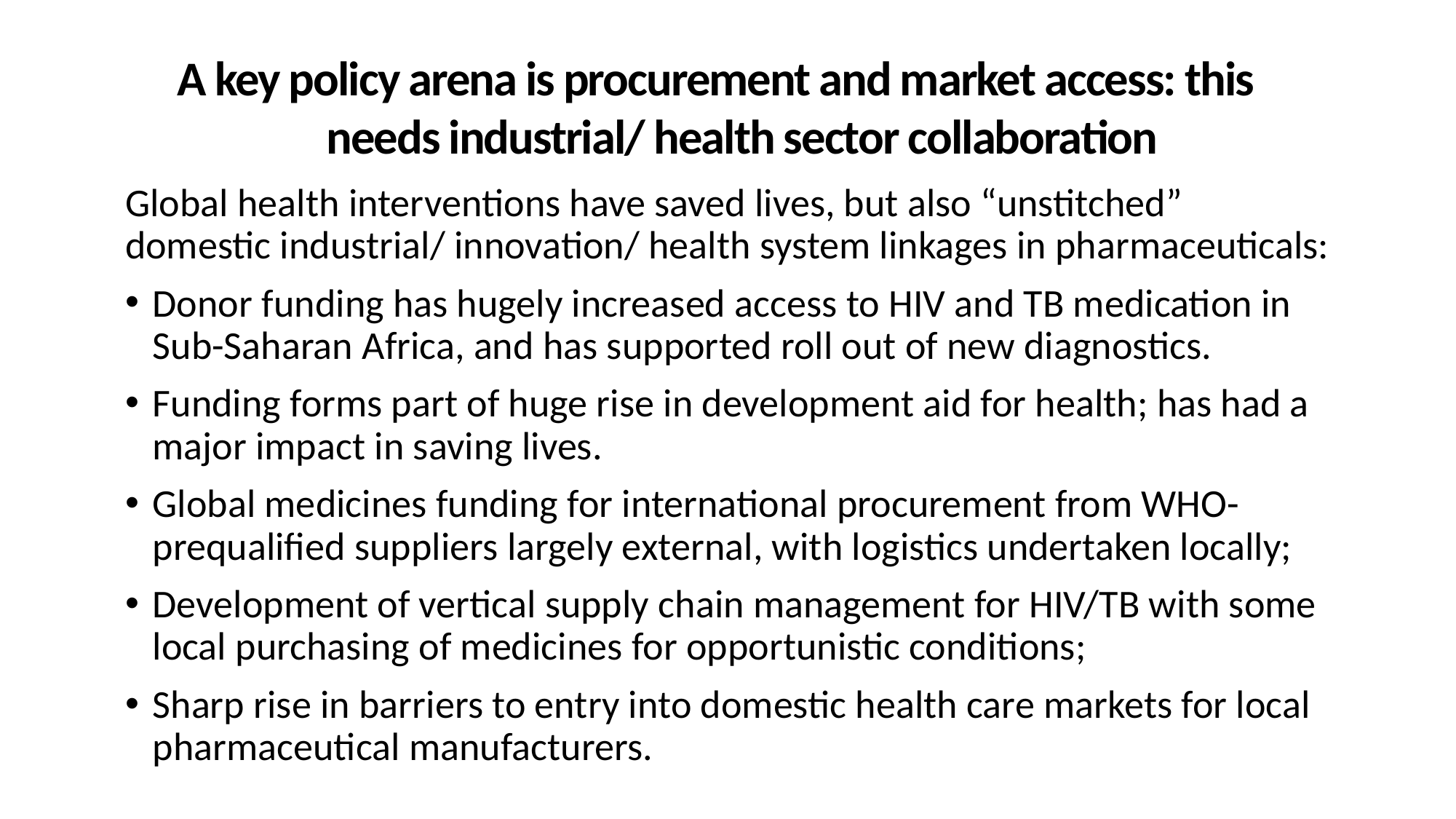

A key policy arena is procurement and market access: this needs industrial/ health sector collaboration

Global health interventions have saved lives, but also “unstitched” domestic industrial/ innovation/ health system linkages in pharmaceuticals:
Donor funding has hugely increased access to HIV and TB medication in Sub-Saharan Africa, and has supported roll out of new diagnostics.
Funding forms part of huge rise in development aid for health; has had a major impact in saving lives.
Global medicines funding for international procurement from WHO-prequalified suppliers largely external, with logistics undertaken locally;
Development of vertical supply chain management for HIV/TB with some local purchasing of medicines for opportunistic conditions;
Sharp rise in barriers to entry into domestic health care markets for local pharmaceutical manufacturers.